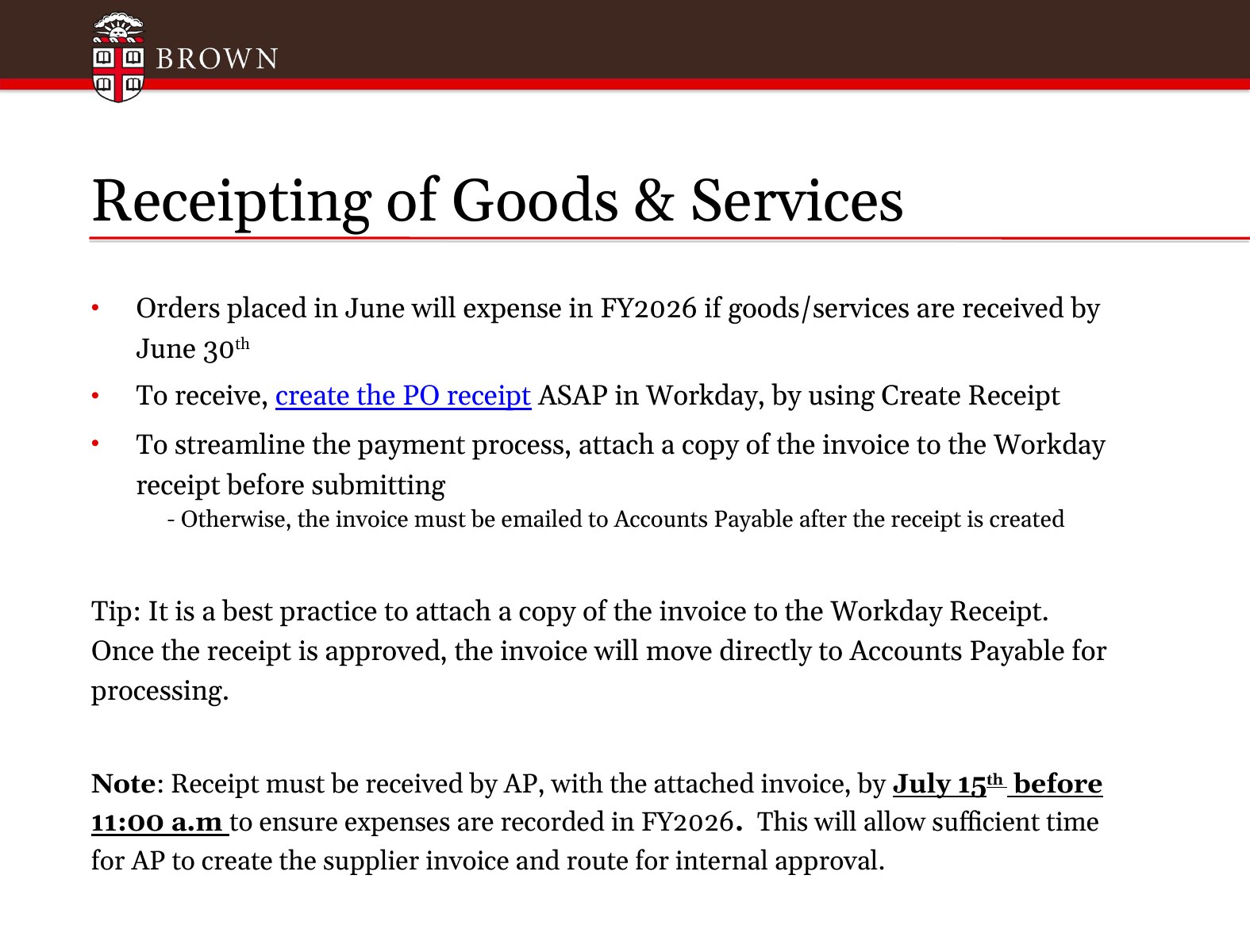

# Receipting of Goods & Services
Orders placed in June will expense in FY2026 if goods/services are received by June 30th
To receive, create the PO receipt ASAP in Workday, by using Create Receipt
To streamline the payment process, attach a copy of the invoice to the Workday receipt before submitting
- Otherwise, the invoice must be emailed to Accounts Payable after the receipt is created

Tip: It is a best practice to attach a copy of the invoice to the Workday Receipt. Once the receipt is approved, the invoice will move directly to Accounts Payable for processing.

Note: Receipt must be received by AP, with the attached invoice, by July 15th  before 11:00 a.m to ensure expenses are recorded in FY2026.  This will allow sufficient time for AP to create the supplier invoice and route for internal approval.